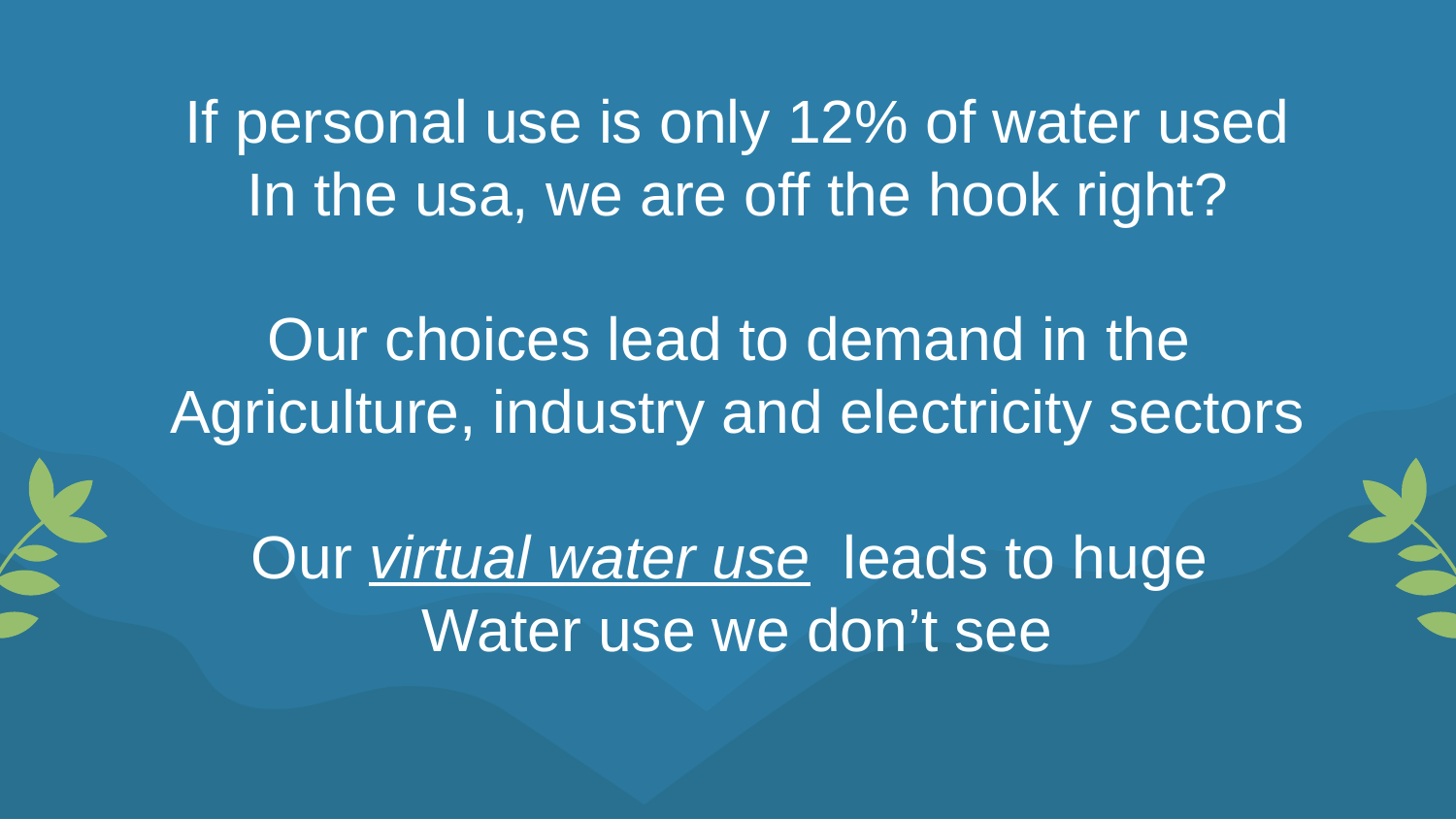

# If personal use is only 12% of water used
In the usa, we are off the hook right?

Our choices lead to demand in the
Agriculture, industry and electricity sectors

Our virtual water use  leads to huge
Water use we don’t see